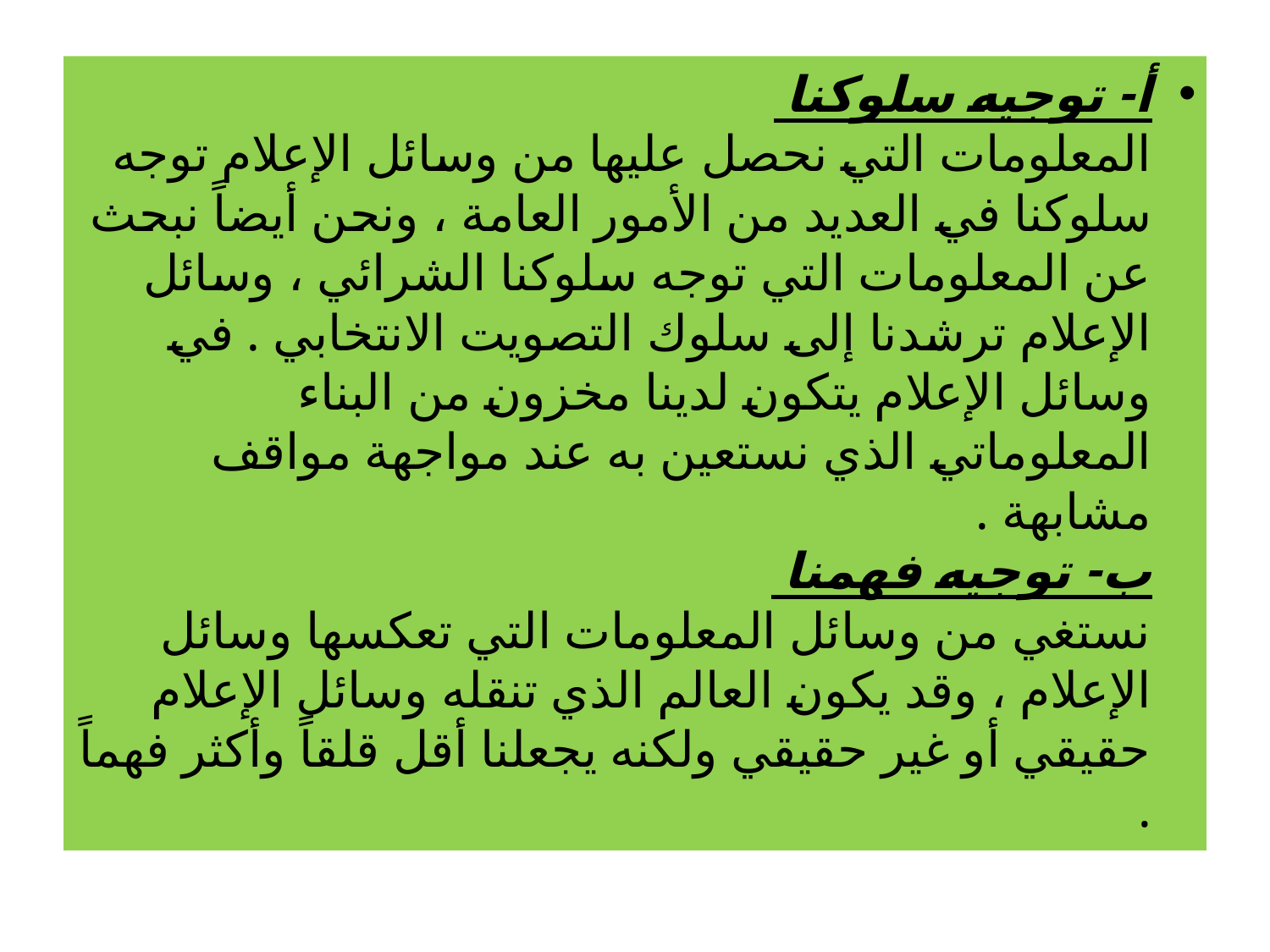

أ‌- توجيه سلوكنا
المعلومات التي نحصل عليها من وسائل الإعلام توجه سلوكنا في العديد من الأمور العامة ، ونحن أيضاً نبحث عن المعلومات التي توجه سلوكنا الشرائي ، وسائل الإعلام ترشدنا إلى سلوك التصويت الانتخابي . في وسائل الإعلام يتكون لدينا مخزون من البناء المعلوماتي الذي نستعين به عند مواجهة مواقف مشابهة .
ب‌- توجيه فهمنا
نستغي من وسائل المعلومات التي تعكسها وسائل الإعلام ، وقد يكون العالم الذي تنقله وسائل الإعلام حقيقي أو غير حقيقي ولكنه يجعلنا أقل قلقاً وأكثر فهماً .